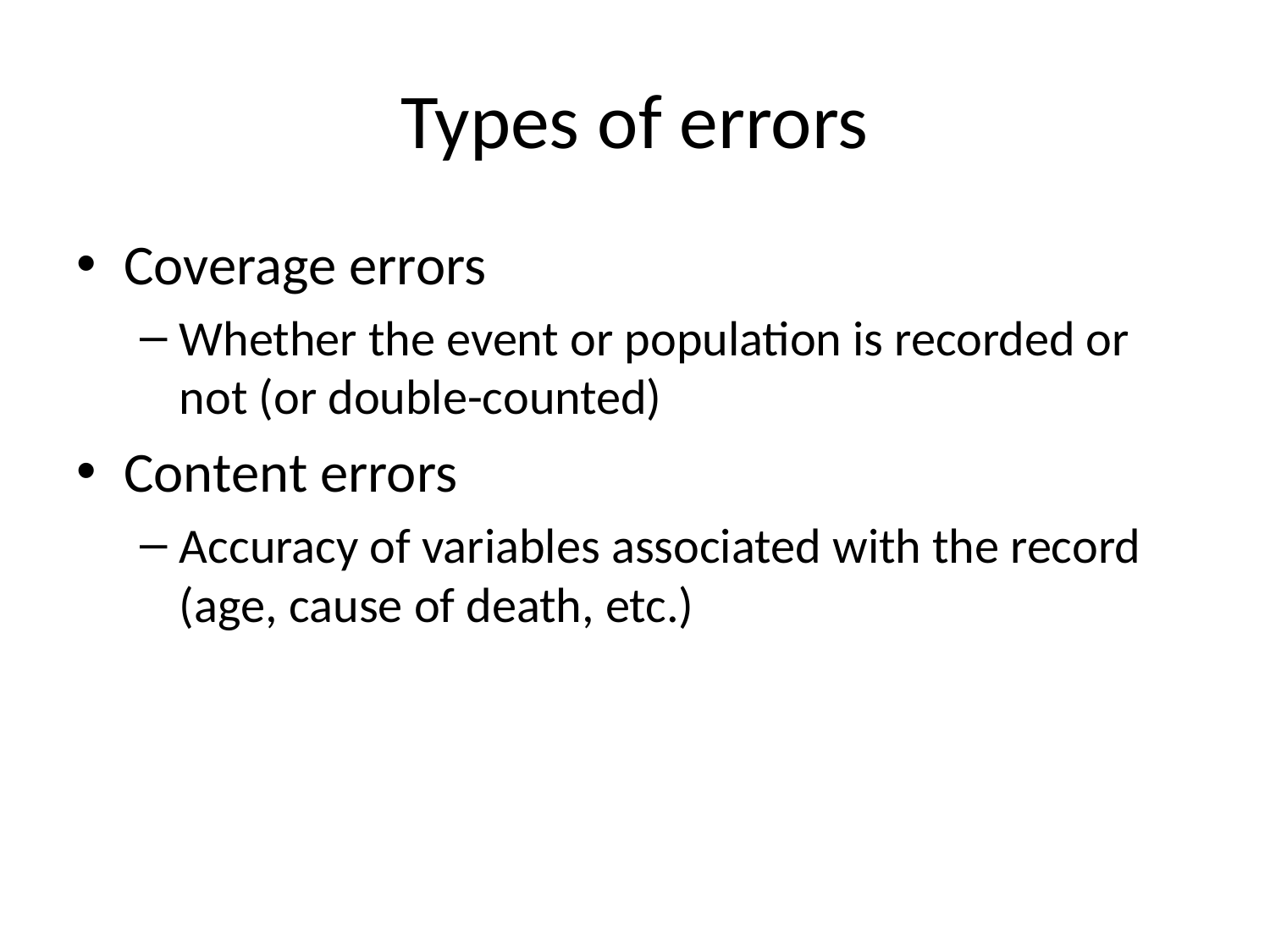

# Types of errors
Coverage errors
Whether the event or population is recorded or not (or double-counted)
Content errors
Accuracy of variables associated with the record (age, cause of death, etc.)